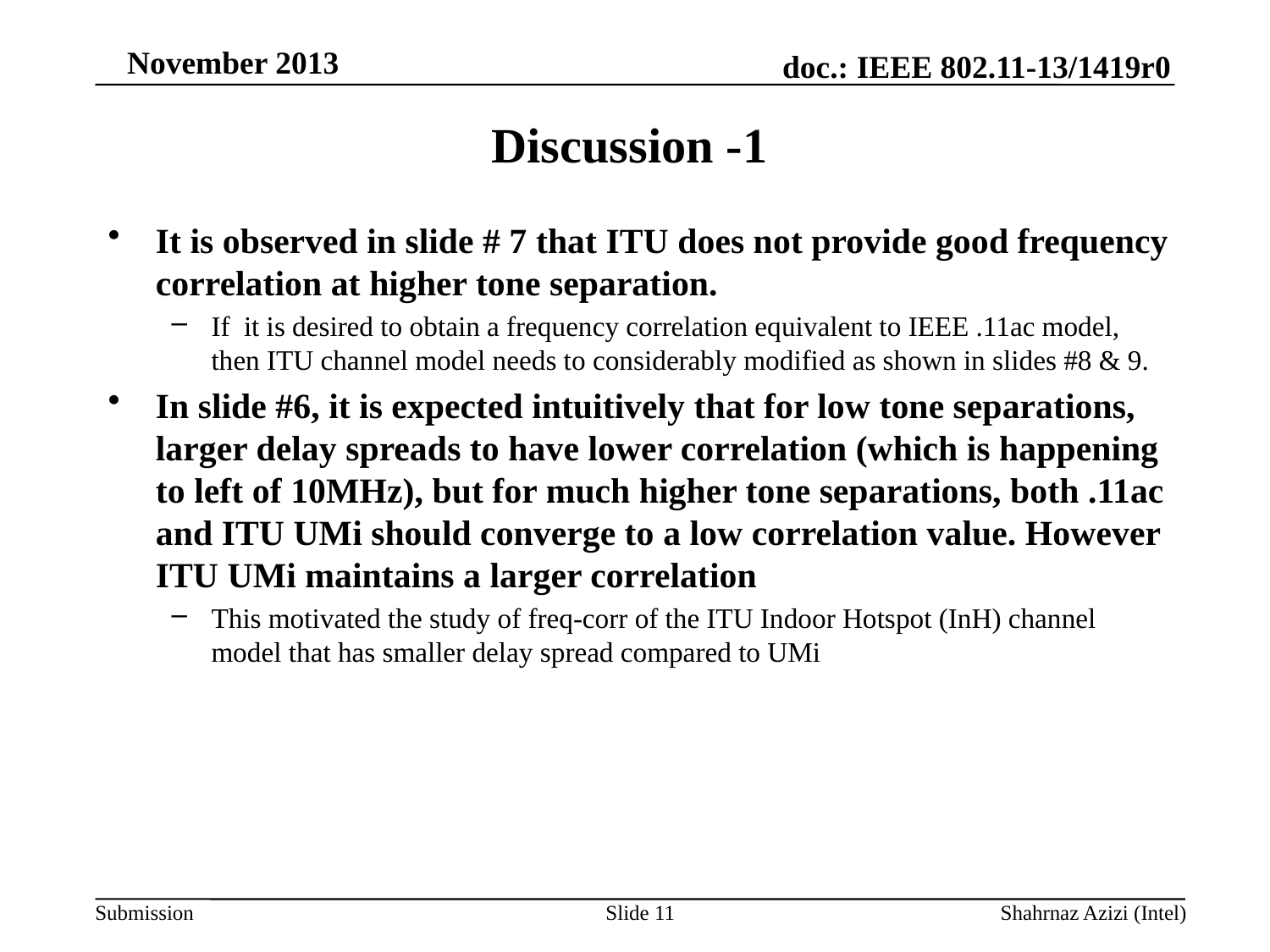

# Discussion -1
It is observed in slide # 7 that ITU does not provide good frequency correlation at higher tone separation.
If  it is desired to obtain a frequency correlation equivalent to IEEE .11ac model, then ITU channel model needs to considerably modified as shown in slides #8 & 9.
In slide #6, it is expected intuitively that for low tone separations, larger delay spreads to have lower correlation (which is happening to left of 10MHz), but for much higher tone separations, both .11ac and ITU UMi should converge to a low correlation value. However ITU UMi maintains a larger correlation
This motivated the study of freq-corr of the ITU Indoor Hotspot (InH) channel model that has smaller delay spread compared to UMi

Slide 11
Shahrnaz Azizi (Intel)